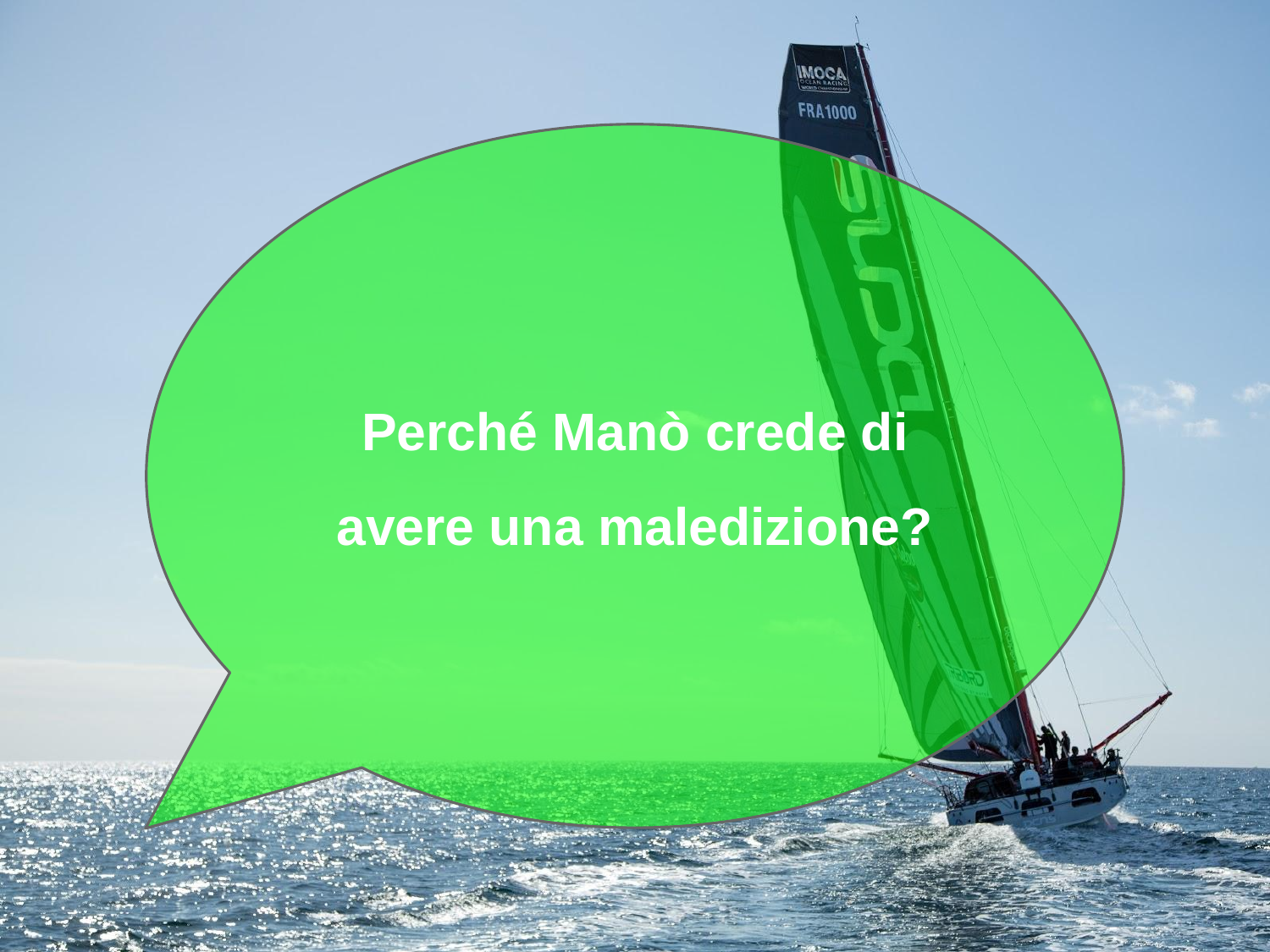

Perché Manò crede di avere una maledizione?